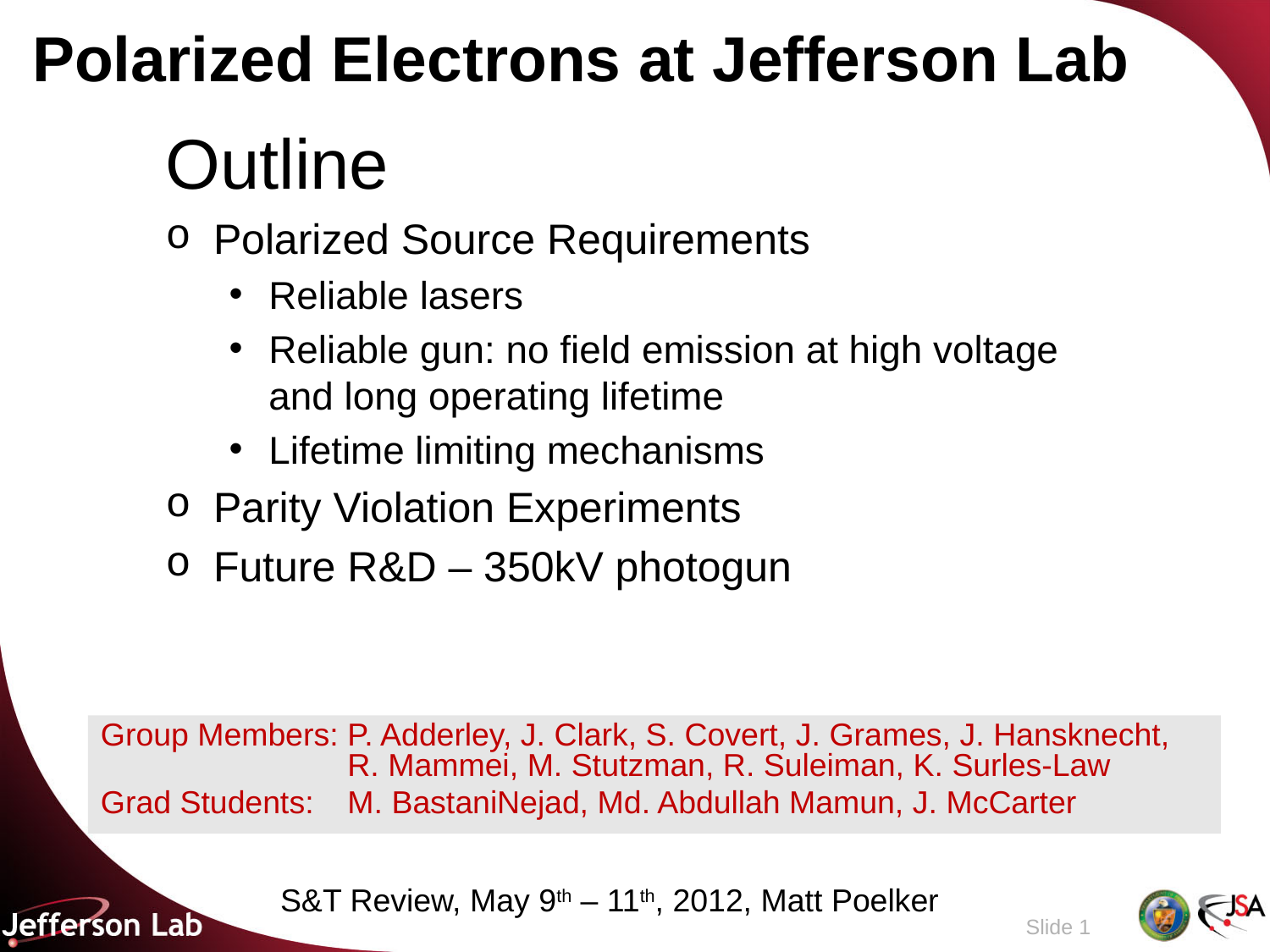

# Polarized Electrons at Jefferson Lab
Outline
Polarized Source Requirements
Reliable lasers
Reliable gun: no field emission at high voltage and long operating lifetime
Lifetime limiting mechanisms
Parity Violation Experiments
Future R&D – 350kV photogun

Group Members: P. Adderley, J. Clark, S. Covert, J. Grames, J. Hansknecht, R. Mammei, M. Stutzman, R. Suleiman, K. Surles-Law
Grad Students: 	M. BastaniNejad, Md. Abdullah Mamun, J. McCarter
S&T Review, May 9th – 11th, 2012, Matt Poelker
Slide 1